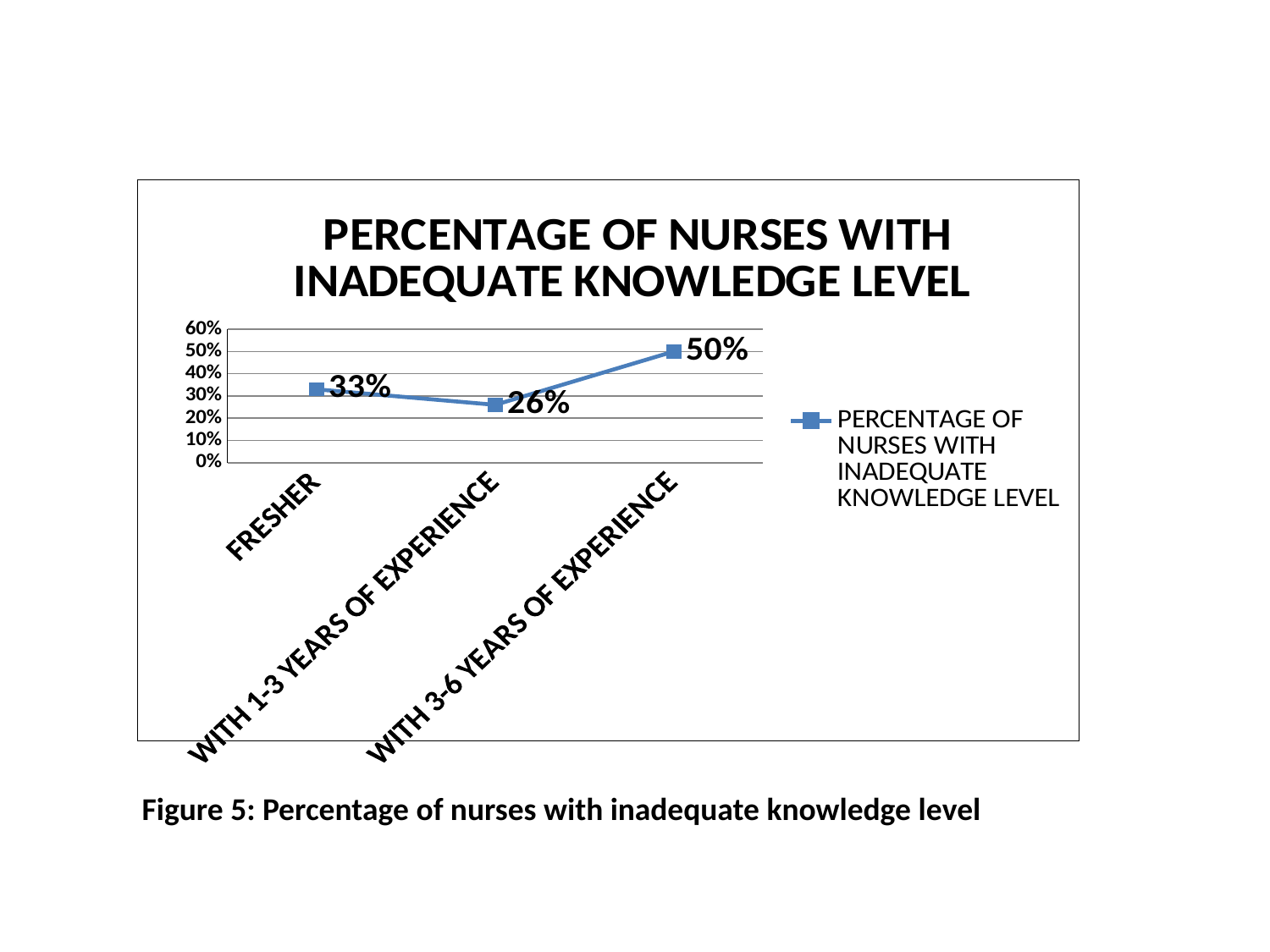

### Chart: PERCENTAGE OF NURSES WITH INADEQUATE KNOWLEDGE LEVEL

| Category | PERCENTAGE OF NURSES WITH INADEQUATE KNOWLEDGE LEVEL |
|---|---|
| FRESHER | 0.33000000000000085 |
| WITH 1-3 YEARS OF EXPERIENCE | 0.26 |
| WITH 3-6 YEARS OF EXPERIENCE | 0.5 |
                  Figure 5: Percentage of nurses with inadequate knowledge level